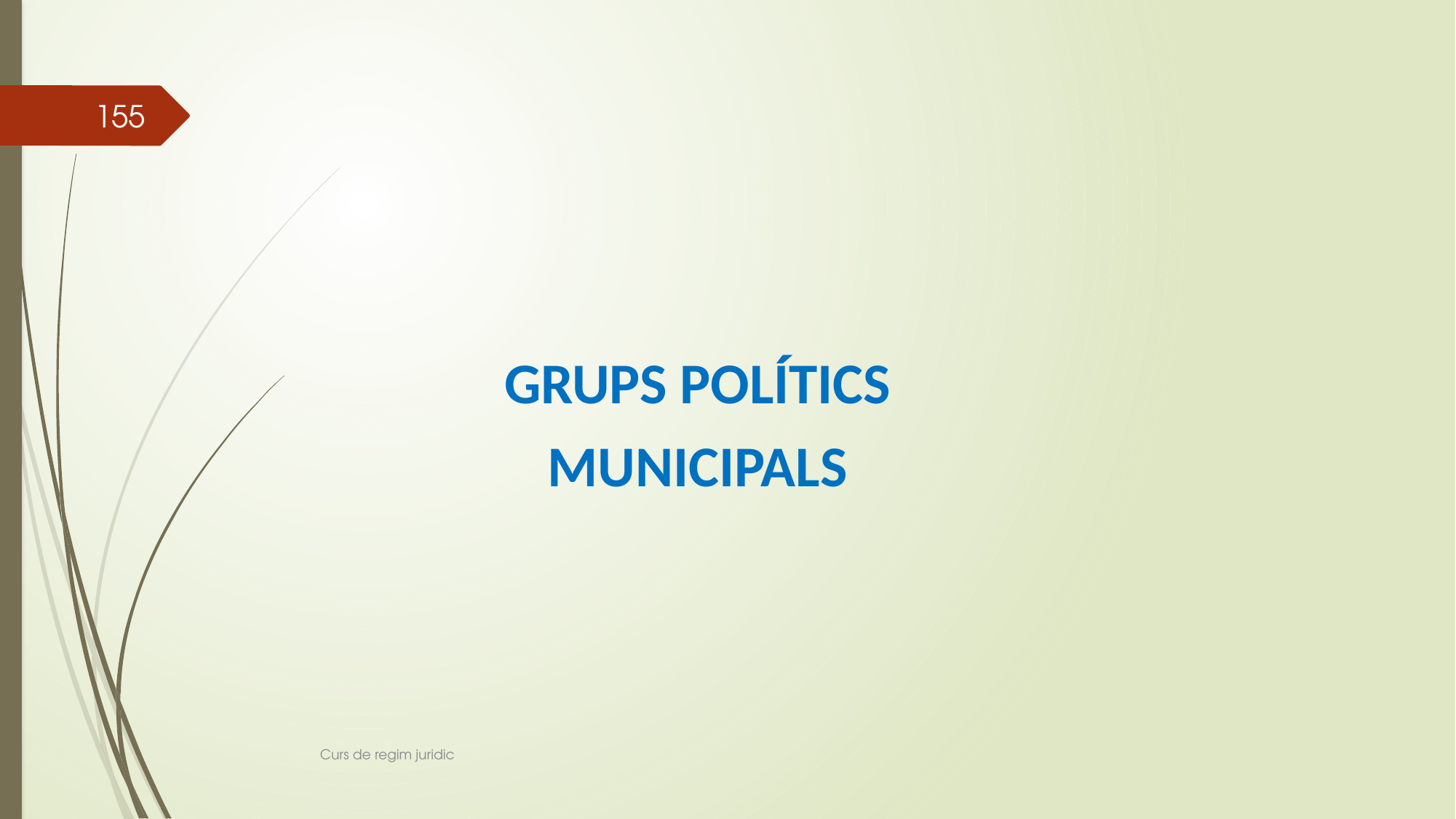

155
GRUPS POLÍTICS
MUNICIPALS
Curs de regim juridic